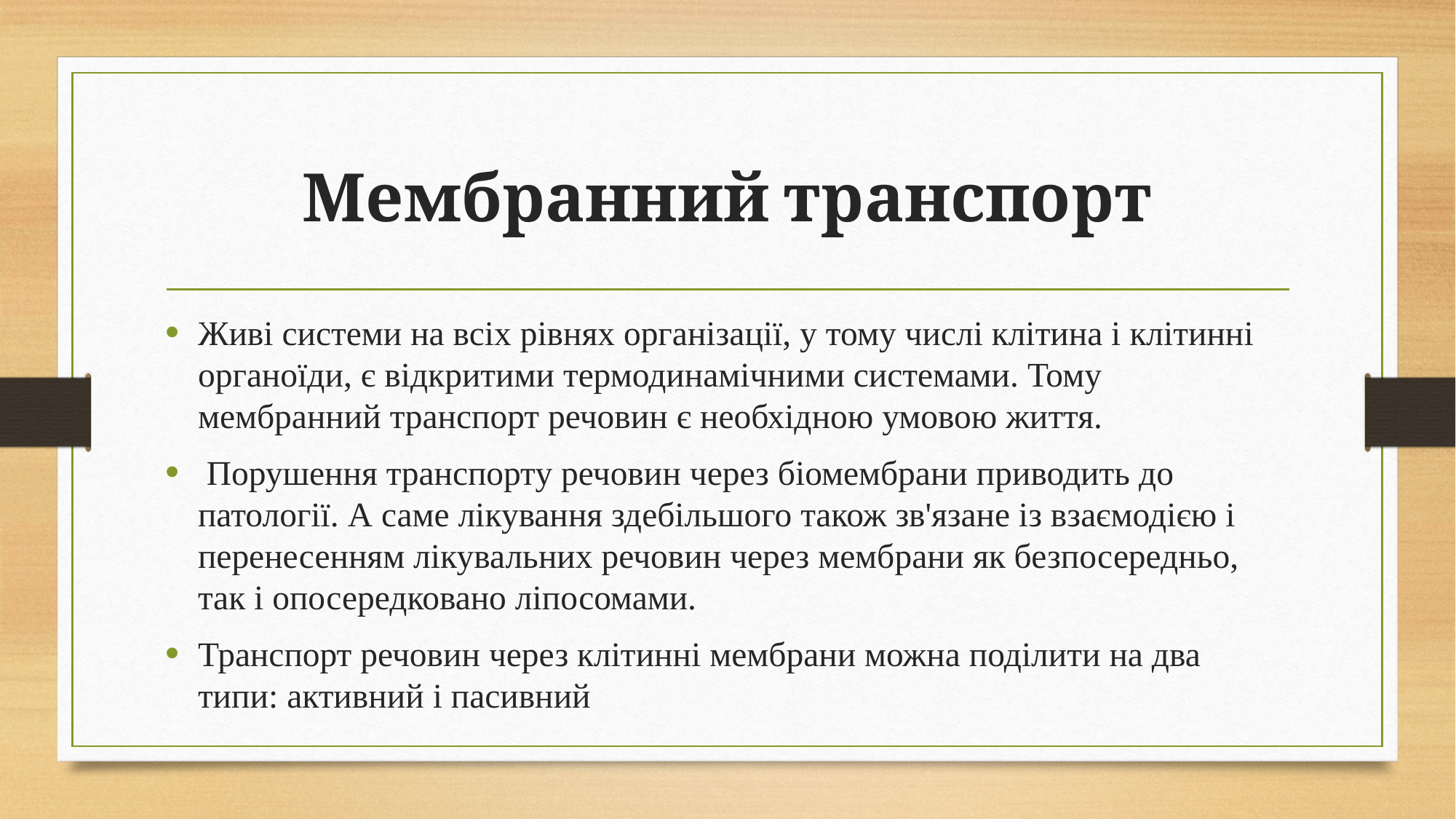

# Мембранний транспорт
Живі системи на всіх рівнях організації, у тому числі клітина і клітинні органоїди, є відкритими термодинамічними системами. Тому мембранний транспорт речовин є необхідною умовою життя.
 Порушення транспорту речовин через біомембрани приводить до патології. А саме лікування здебільшого також зв'язане із взаємодією і перенесенням лікувальних речовин через мембрани як безпосередньо, так і опосередковано ліпосомами.
Транспорт речовин через клітинні мембрани можна поділити на два типи: активний і пасивний